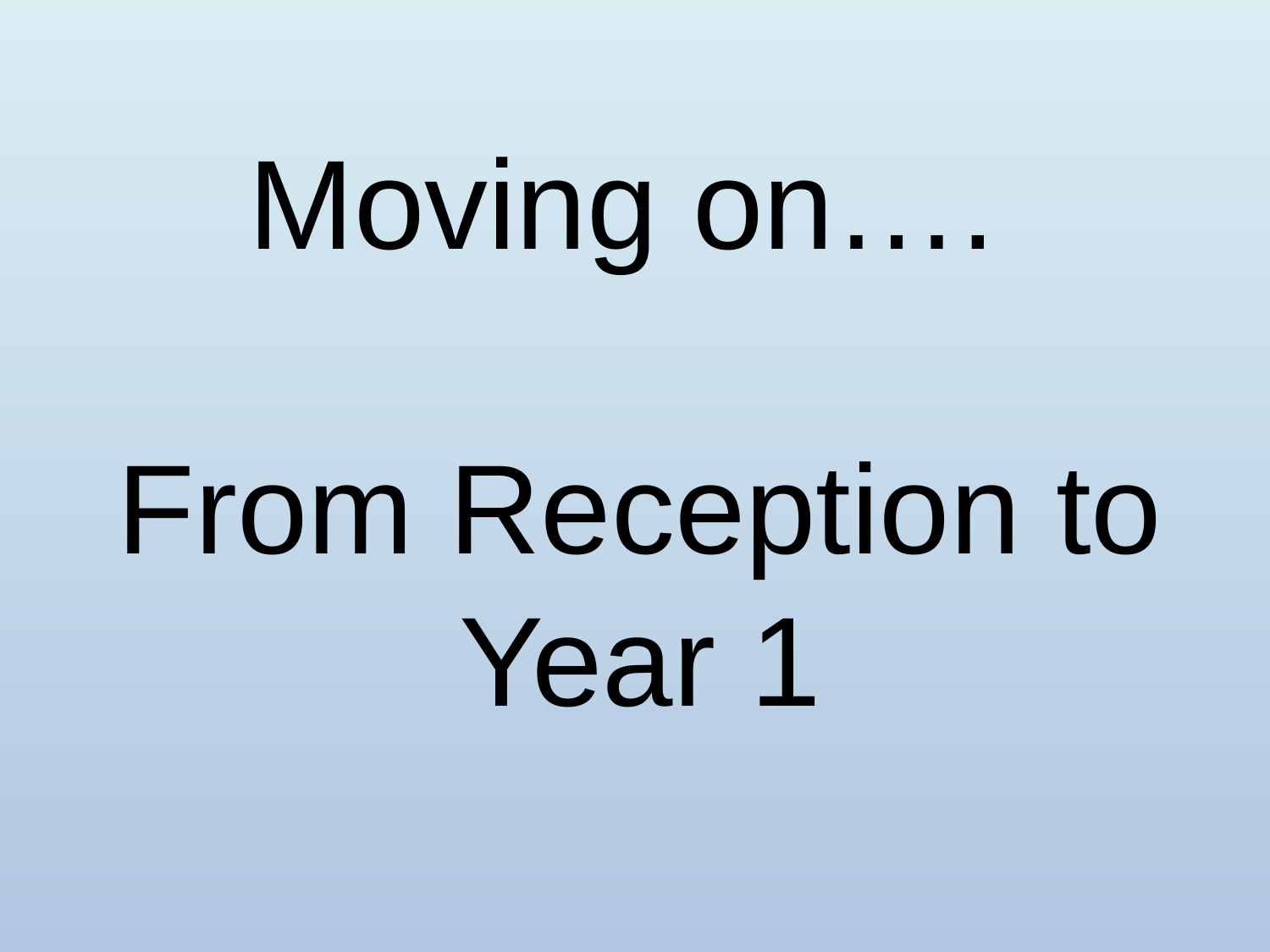

Moving on….

From Reception to Year 1